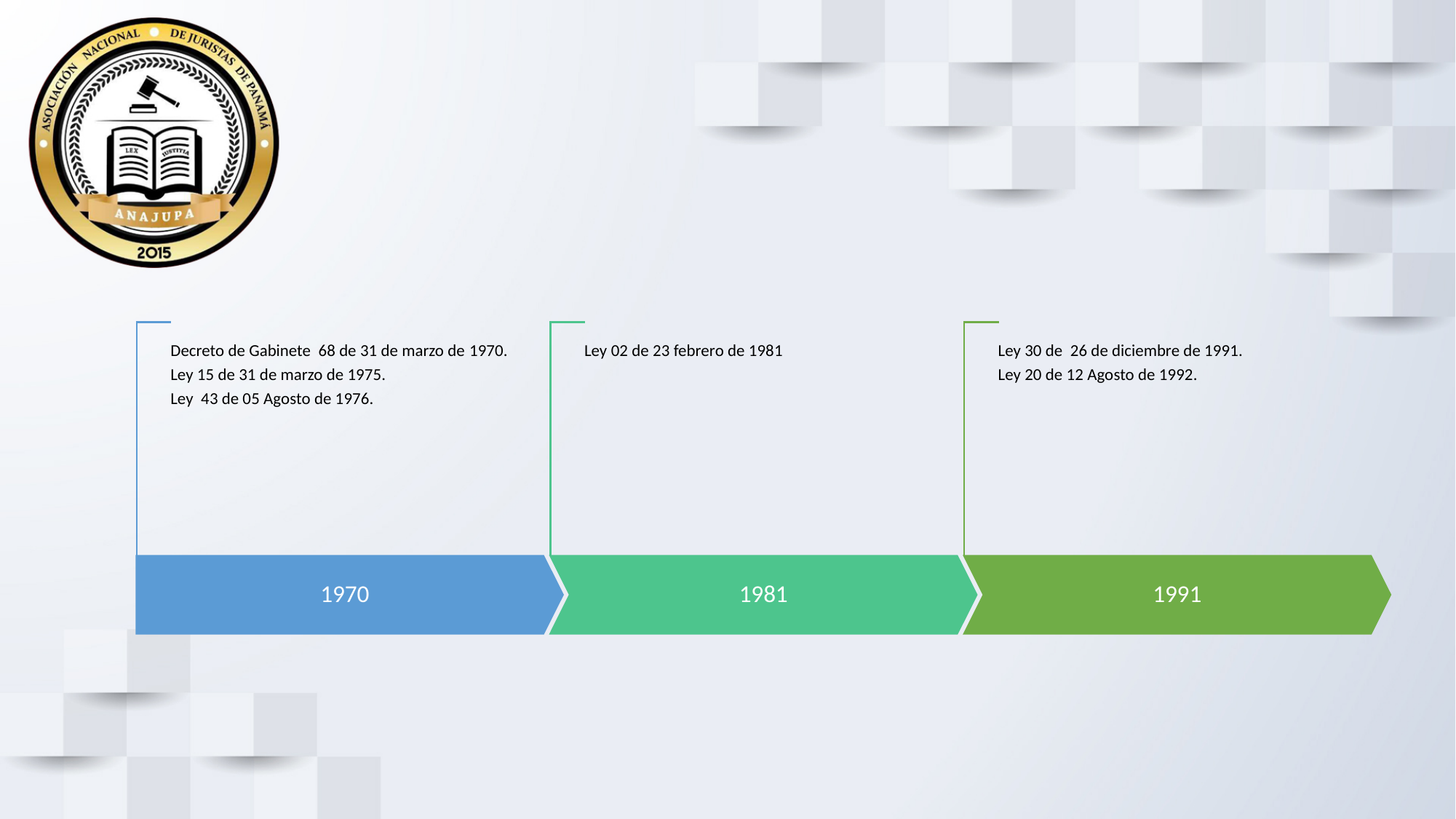

1970
Decreto de Gabinete  68 de 31 de marzo de 1970.
Ley 15 de 31 de marzo de 1975.
Ley  43 de 05 Agosto de 1976.
1981
Ley 02 de 23 febrero de 1981
1991
Ley 30 de  26 de diciembre de 1991.
Ley 20 de 12 Agosto de 1992.